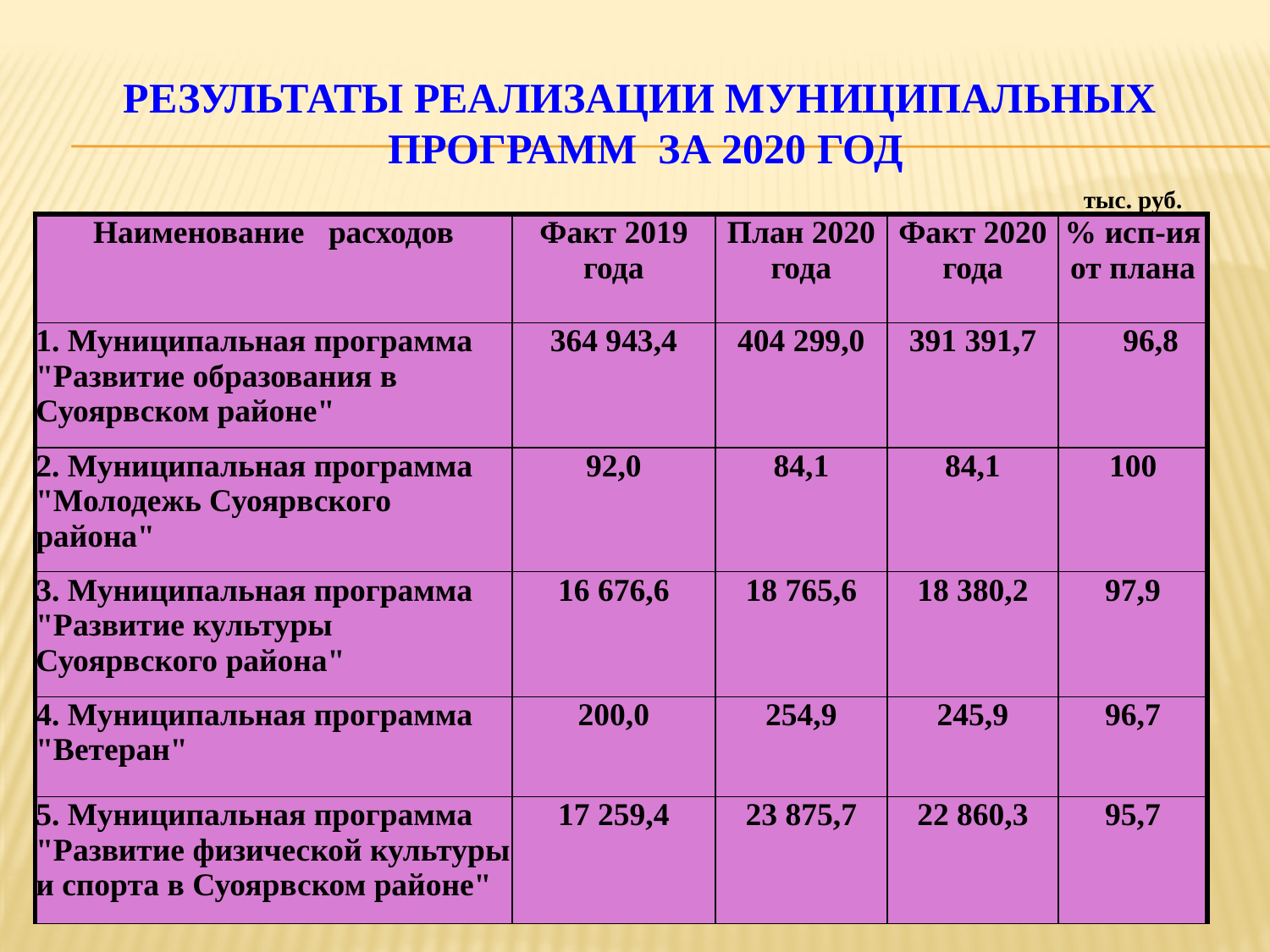

# Результаты реализации муниципальных программ  за 2020 год
|  |  |  |  | тыс. руб. |
| --- | --- | --- | --- | --- |
| Наименование расходов | Факт 2019 года | План 2020 года | Факт 2020 года | % исп-ия от плана |
| 1. Муниципальная программа "Развитие образования в Суоярвском районе" | 364 943,4 | 404 299,0 | 391 391,7 | 96,8 |
| 2. Муниципальная программа "Молодежь Суоярвского района" | 92,0 | 84,1 | 84,1 | 100 |
| 3. Муниципальная программа "Развитие культуры Суоярвского района" | 16 676,6 | 18 765,6 | 18 380,2 | 97,9 |
| 4. Муниципальная программа "Ветеран" | 200,0 | 254,9 | 245,9 | 96,7 |
| 5. Муниципальная программа "Развитие физической культуры и спорта в Суоярвском районе" | 17 259,4 | 23 875,7 | 22 860,3 | 95,7 |